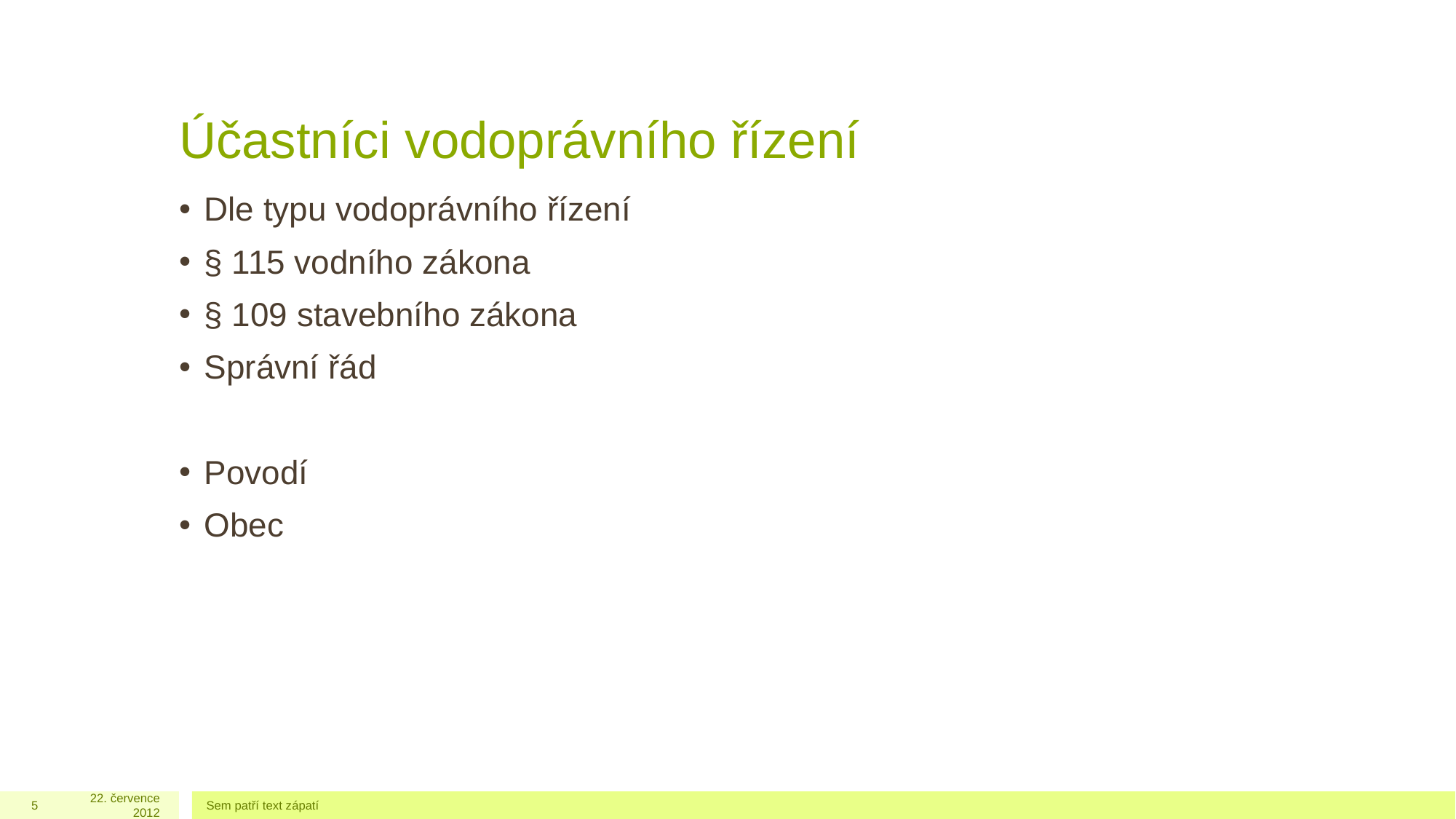

# Účastníci vodoprávního řízení
Dle typu vodoprávního řízení
§ 115 vodního zákona
§ 109 stavebního zákona
Správní řád

Povodí
Obec
5
22. července 2012
Sem patří text zápatí